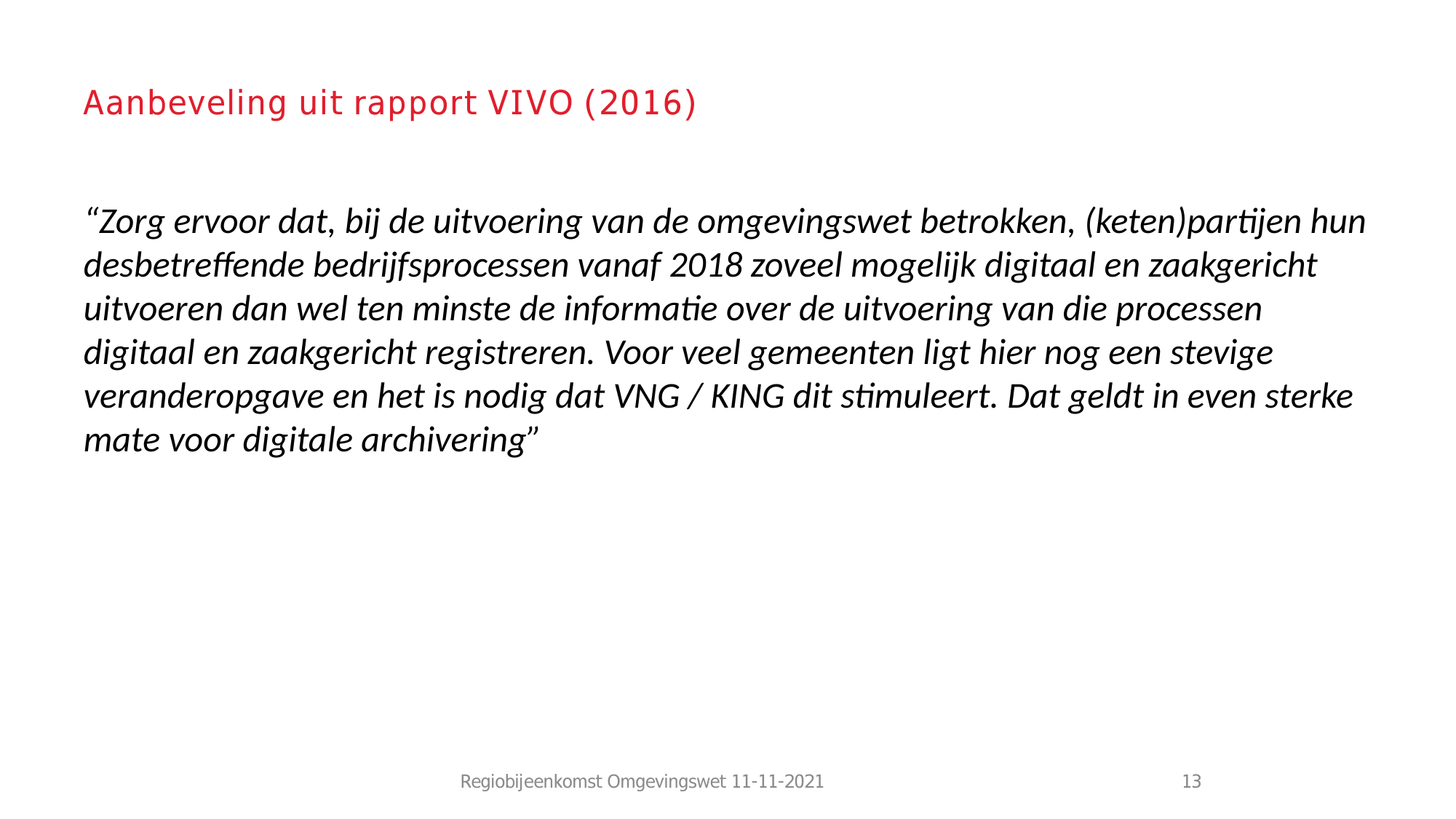

# Aanbeveling uit rapport VIVO (2016)
“Zorg ervoor dat, bij de uitvoering van de omgevingswet betrokken, (keten)partijen hun desbetreffende bedrijfsprocessen vanaf 2018 zoveel mogelijk digitaal en zaakgericht uitvoeren dan wel ten minste de informatie over de uitvoering van die processen digitaal en zaakgericht registreren. Voor veel gemeenten ligt hier nog een stevige veranderopgave en het is nodig dat VNG / KING dit stimuleert. Dat geldt in even sterke mate voor digitale archivering”
Regiobijeenkomst Omgevingswet 11-11-2021
13